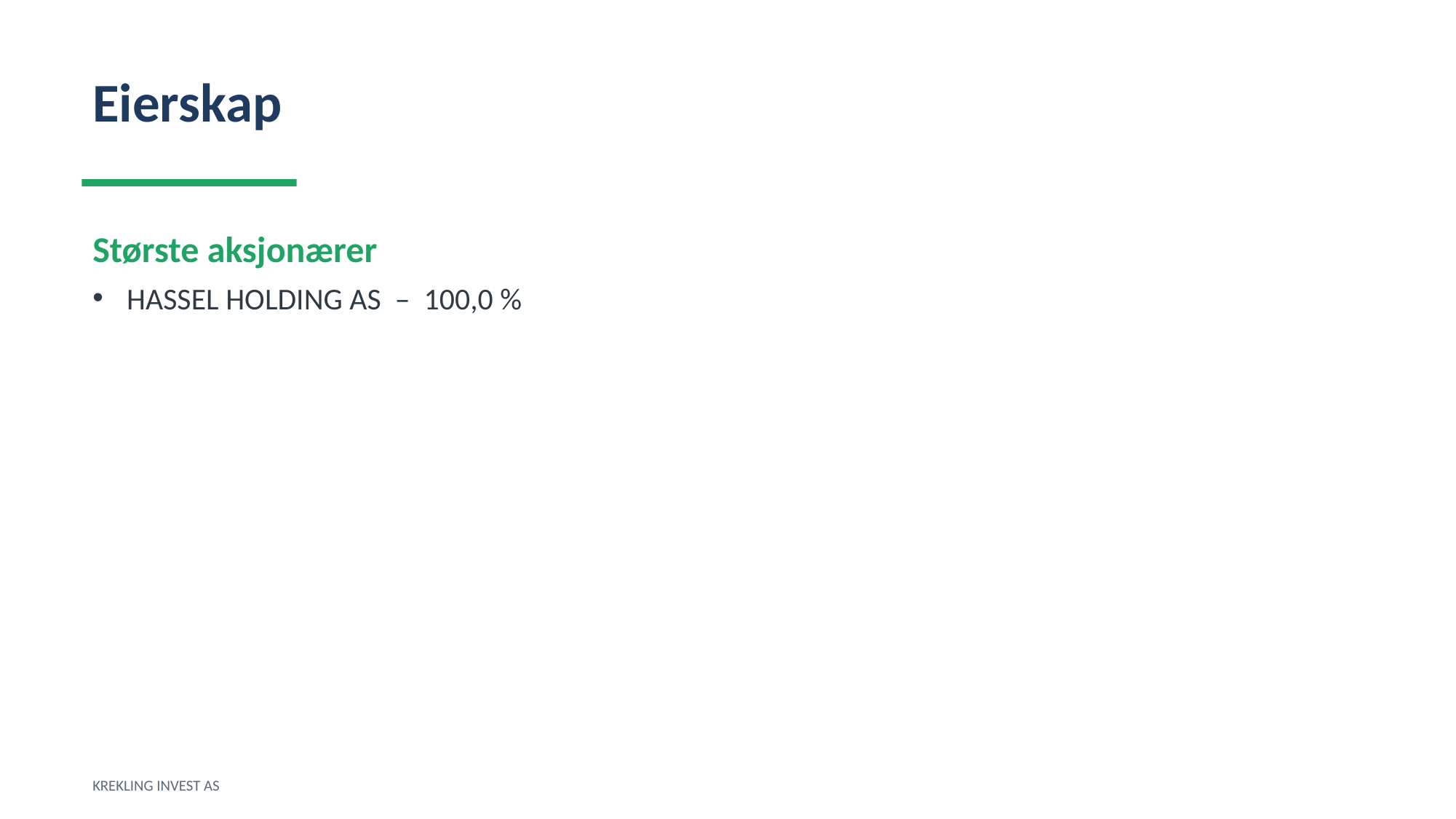

Eierskap

Største aksjonærer
HASSEL HOLDING AS  –  100,0 %
KREKLING INVEST AS